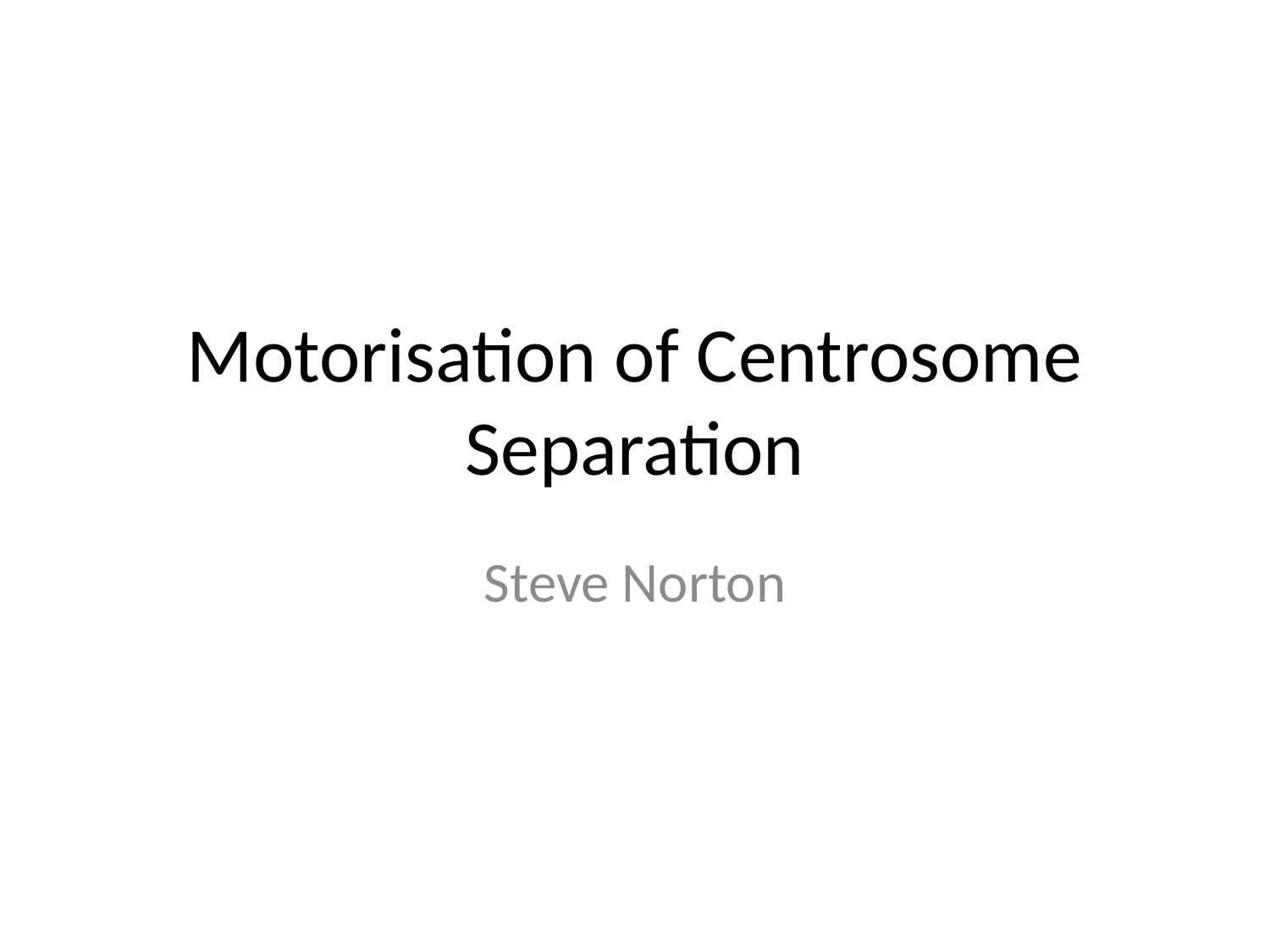

# Motorisation of Centrosome Separation
Steve Norton